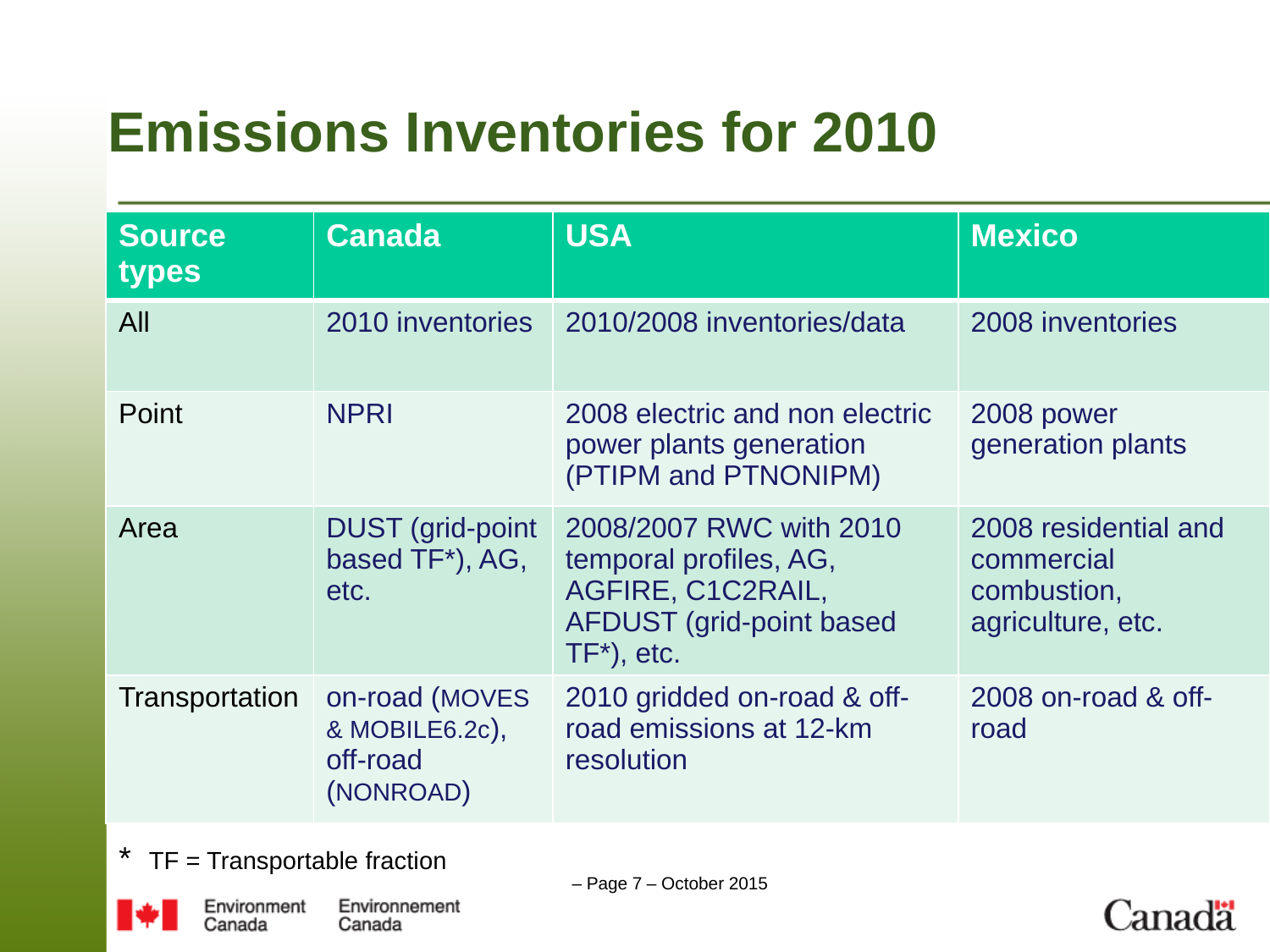

# Emissions Inventories for 2010
| Source types | Canada | USA | Mexico |
| --- | --- | --- | --- |
| All | 2010 inventories | 2010/2008 inventories/data | 2008 inventories |
| Point | NPRI | 2008 electric and non electric power plants generation (PTIPM and PTNONIPM) | 2008 power generation plants |
| Area | DUST (grid-point based TF\*), AG, etc. | 2008/2007 RWC with 2010 temporal profiles, AG, AGFIRE, C1C2RAIL, AFDUST (grid-point based TF\*), etc. | 2008 residential and commercial combustion, agriculture, etc. |
| Transportation | on-road (MOVES & MOBILE6.2c), off-road (NONROAD) | 2010 gridded on-road & off-road emissions at 12-km resolution | 2008 on-road & off-road |
*  TF = Transportable fraction